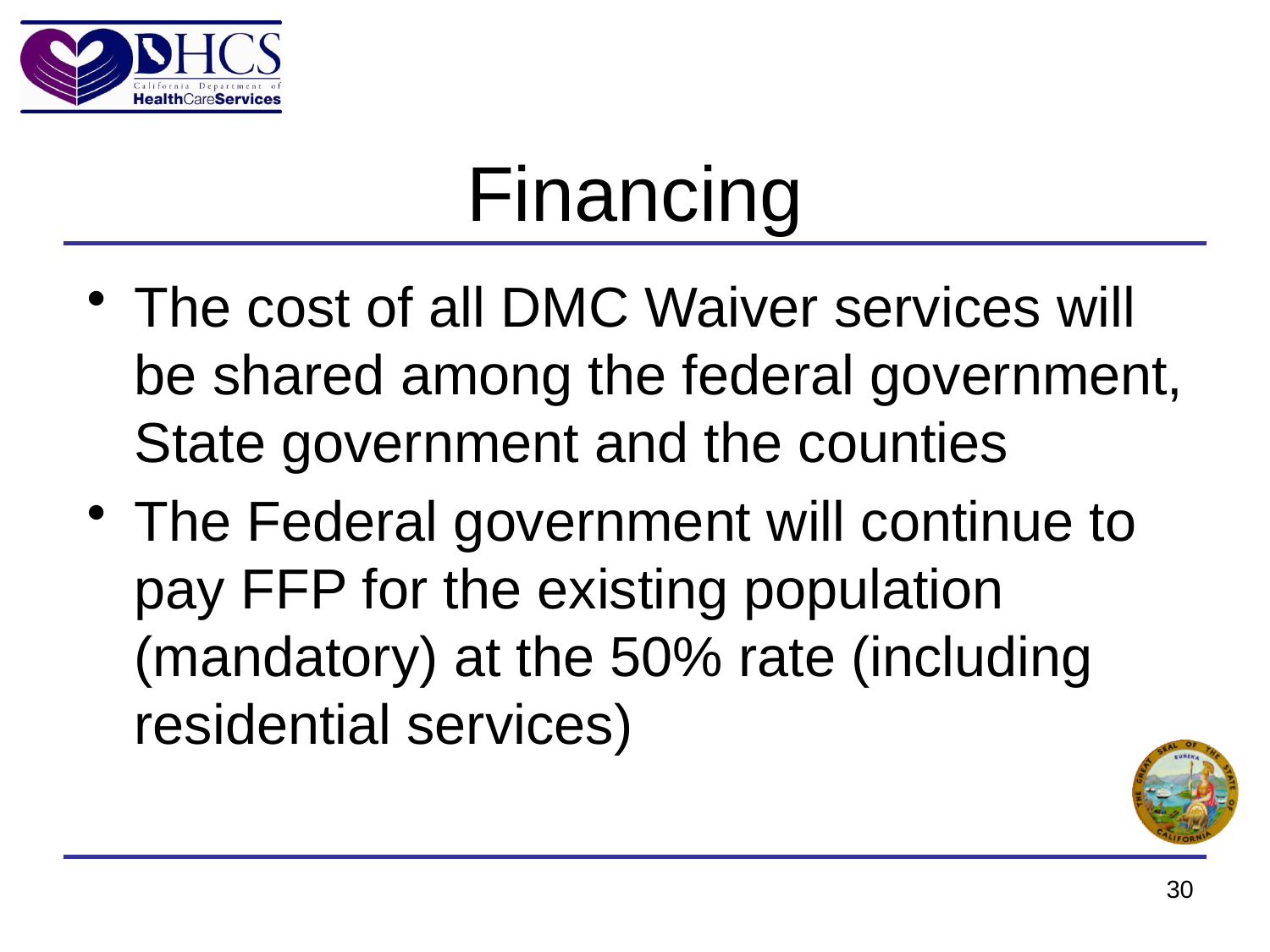

# Financing
The cost of all DMC Waiver services will be shared among the federal government, State government and the counties
The Federal government will continue to pay FFP for the existing population (mandatory) at the 50% rate (including residential services)

30